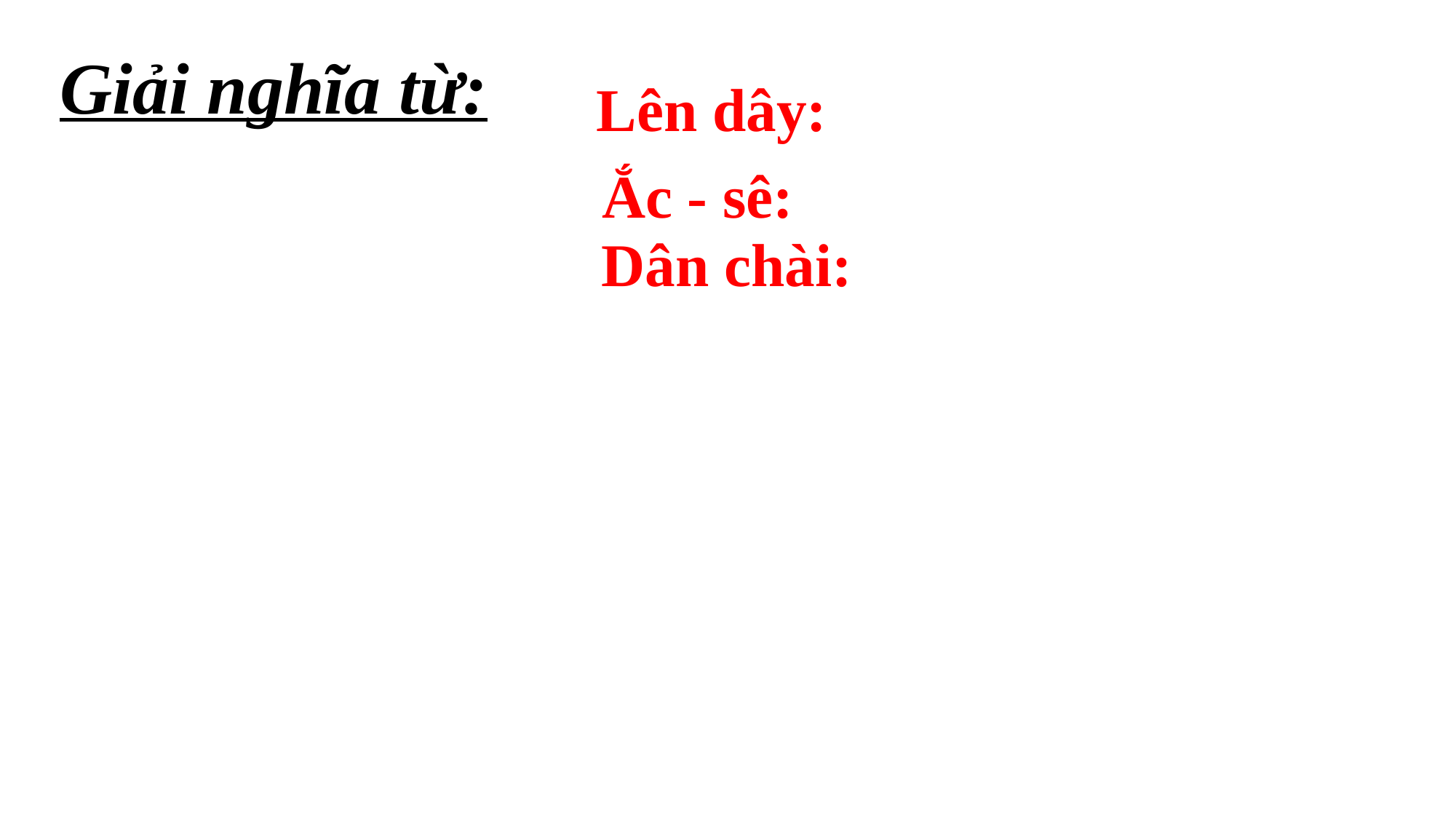

Giải nghĩa từ:
Lên dây:
Ắc - sê:
Dân chài: